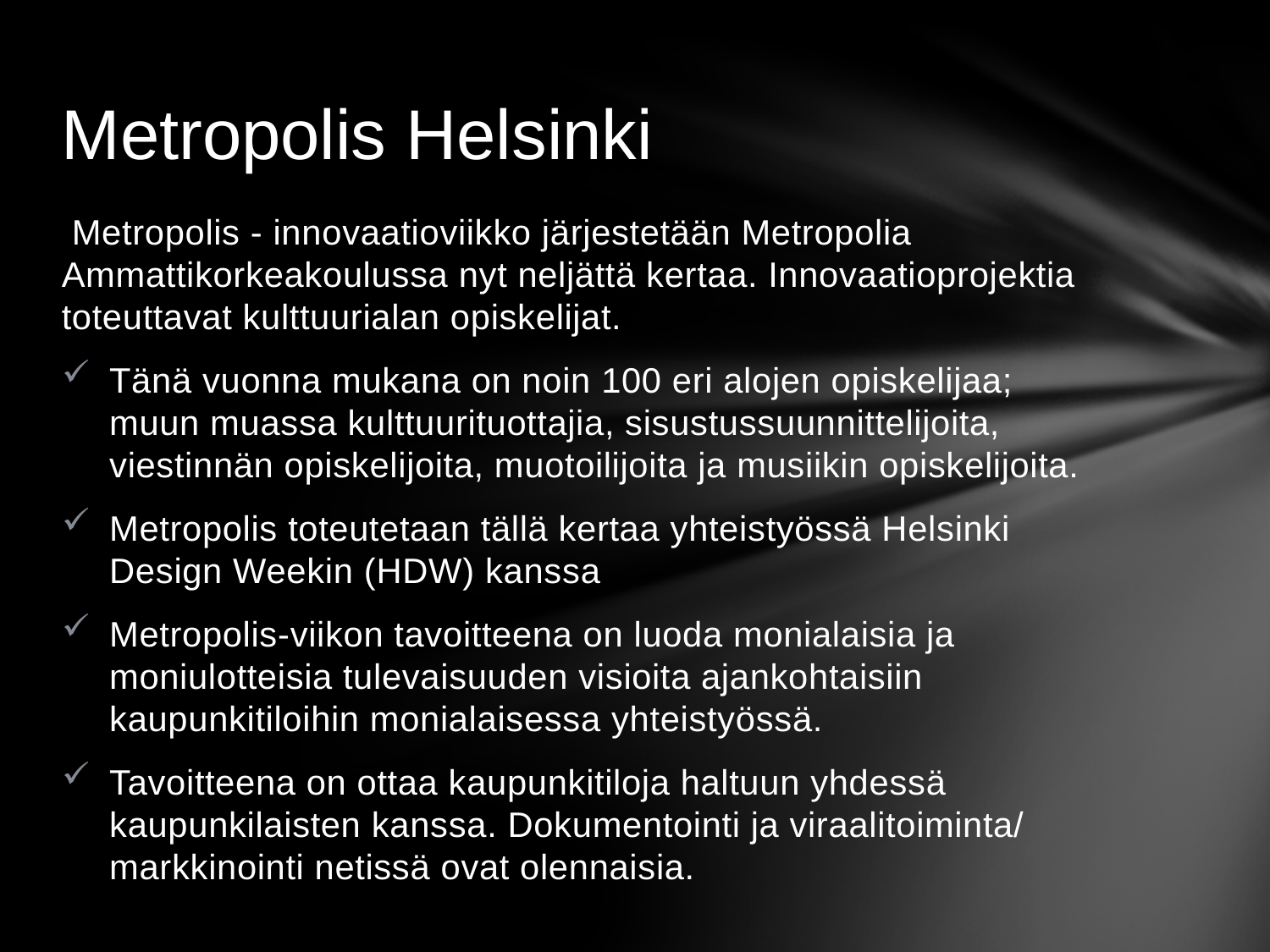

# Metropolis Helsinki
 Metropolis - innovaatioviikko järjestetään Metropolia Ammattikorkeakoulussa nyt neljättä kertaa. Innovaatioprojektia toteuttavat kulttuurialan opiskelijat.
Tänä vuonna mukana on noin 100 eri alojen opiskelijaa; muun muassa kulttuurituottajia, sisustussuunnittelijoita, viestinnän opiskelijoita, muotoilijoita ja musiikin opiskelijoita.
Metropolis toteutetaan tällä kertaa yhteistyössä Helsinki Design Weekin (HDW) kanssa
Metropolis-viikon tavoitteena on luoda monialaisia ja moniulotteisia tulevaisuuden visioita ajankohtaisiin kaupunkitiloihin monialaisessa yhteistyössä.
Tavoitteena on ottaa kaupunkitiloja haltuun yhdessä kaupunkilaisten kanssa. Dokumentointi ja viraalitoiminta/ markkinointi netissä ovat olennaisia.